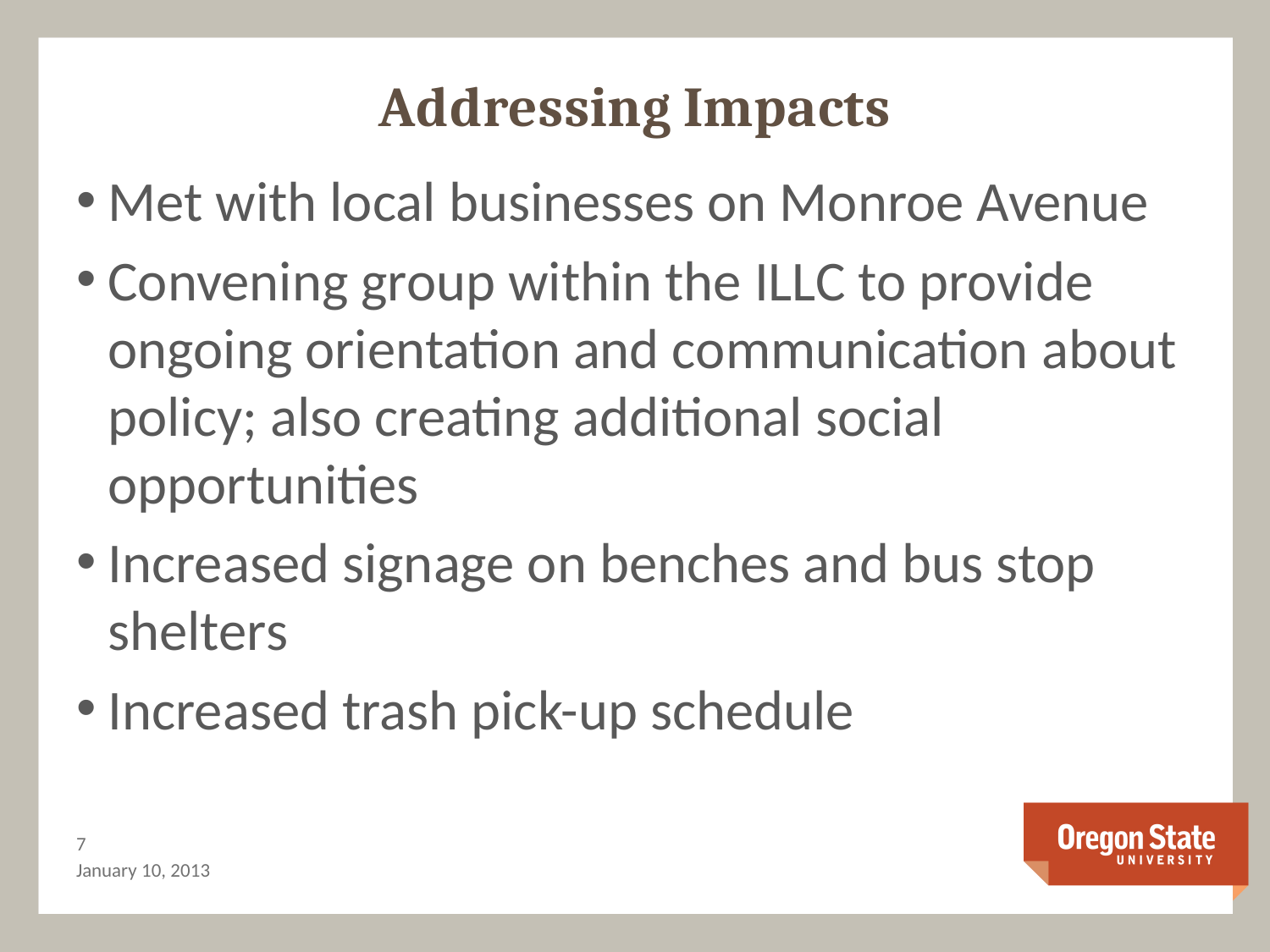

# Addressing Impacts
Met with local businesses on Monroe Avenue
Convening group within the ILLC to provide ongoing orientation and communication about policy; also creating additional social opportunities
Increased signage on benches and bus stop shelters
Increased trash pick-up schedule
7
January 10, 2013